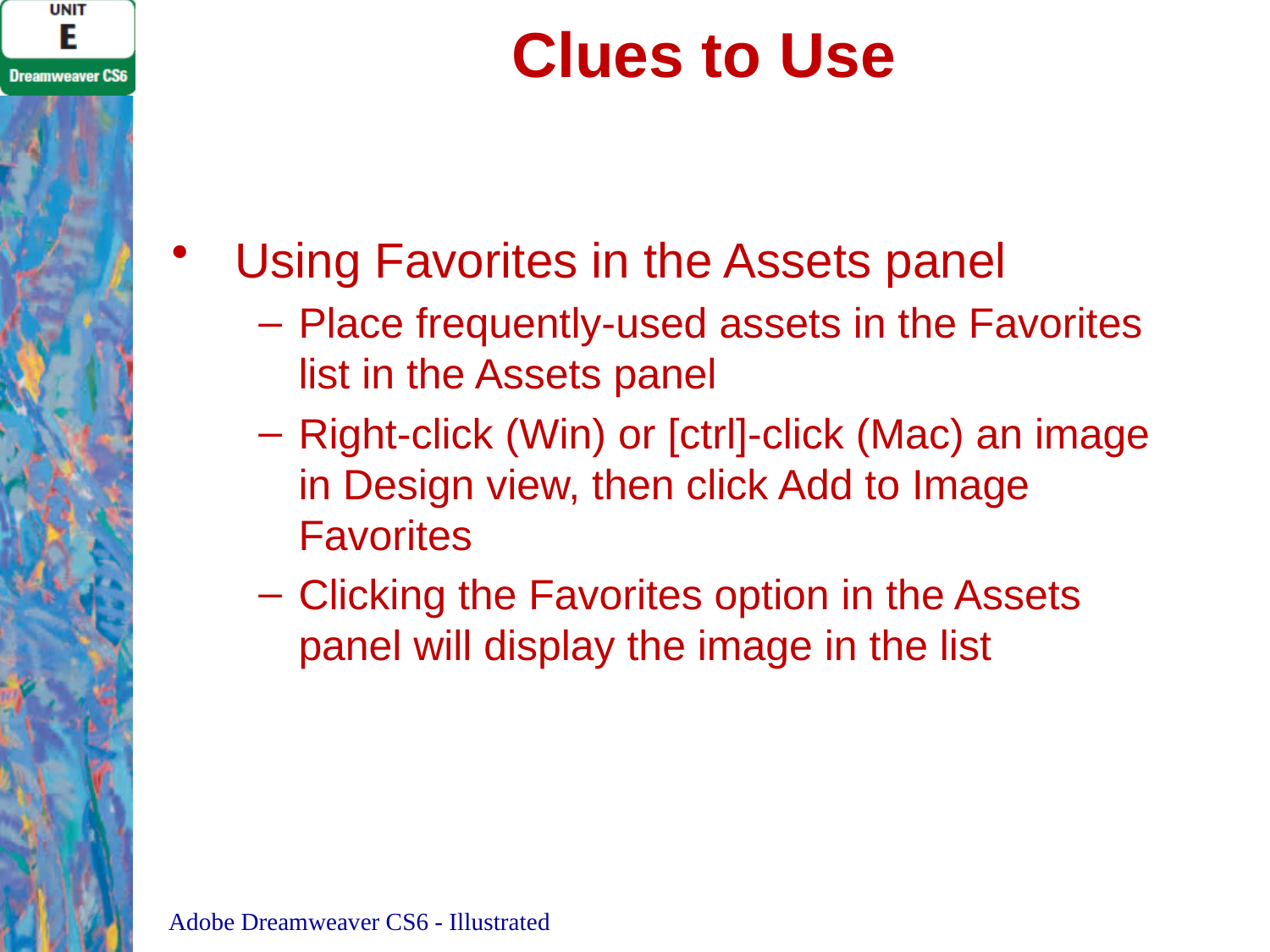

# Clues to Use
Using Favorites in the Assets panel
Place frequently-used assets in the Favorites list in the Assets panel
Right-click (Win) or [ctrl]-click (Mac) an image in Design view, then click Add to Image Favorites
Clicking the Favorites option in the Assets panel will display the image in the list
Adobe Dreamweaver CS6 - Illustrated